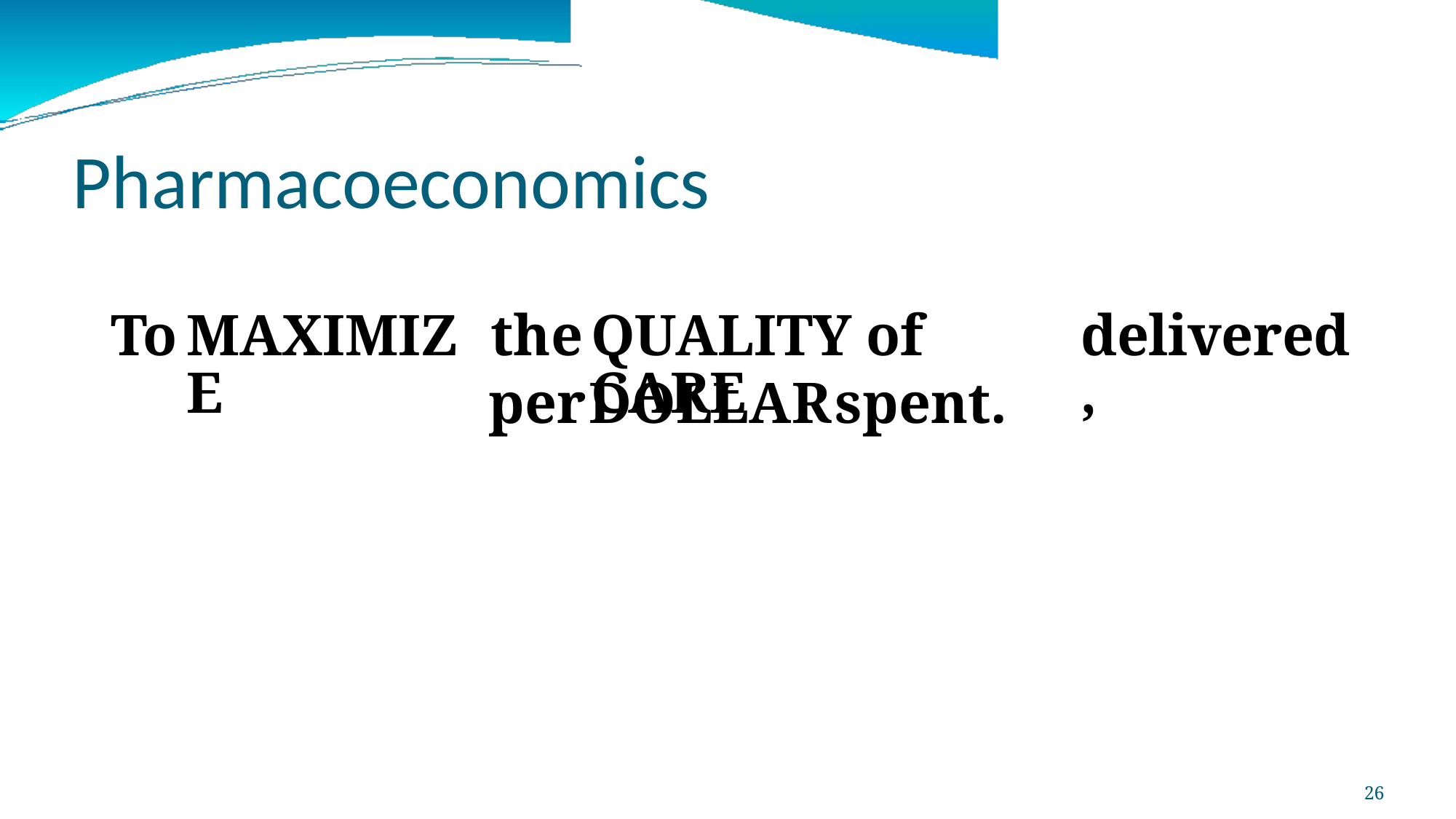

Pharmacoeconomics
To
MAXIMIZE
the
per
QUALITY of CARE
delivered,
DOLLAR
spent.

26